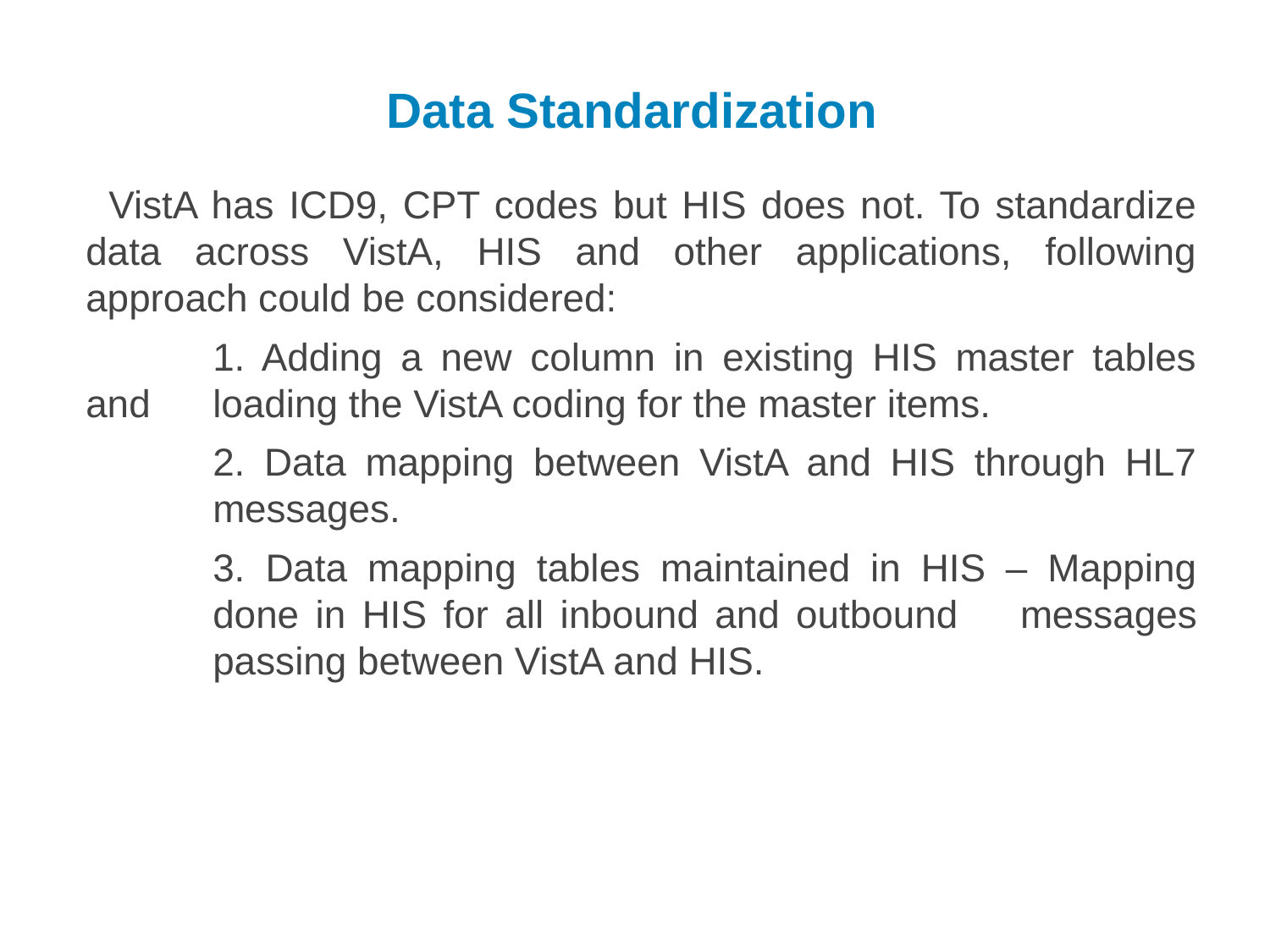

Data Standardization
    VistA has ICD9, CPT codes but HIS does not. To standardize data across VistA, HIS and other applications, following approach could be considered:
		1. Adding a new column in existing HIS master tables and 	loading the VistA coding for the master items.
		2. Data mapping between VistA and HIS through HL7 	messages.
		3. Data mapping tables maintained in HIS – Mapping 	done in HIS for all inbound and outbound 	messages 	passing between VistA and HIS.